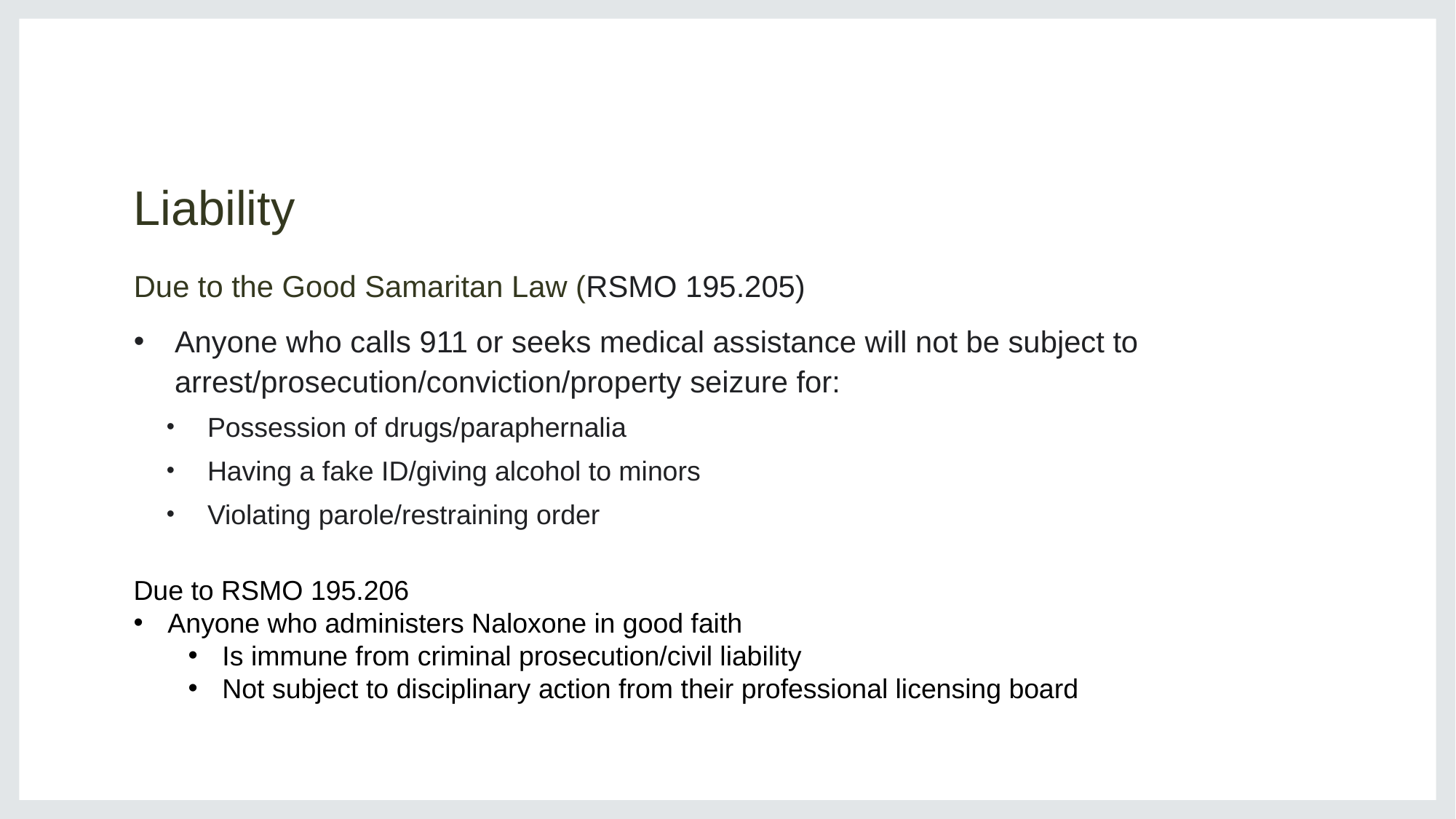

# Liability
Due to the Good Samaritan Law (RSMO 195.205)
Anyone who calls 911 or seeks medical assistance will not be subject to arrest/prosecution/conviction/property seizure for:
Possession of drugs/paraphernalia
Having a fake ID/giving alcohol to minors
Violating parole/restraining order
Due to RSMO 195.206
Anyone who administers Naloxone in good faith
Is immune from criminal prosecution/civil liability
Not subject to disciplinary action from their professional licensing board